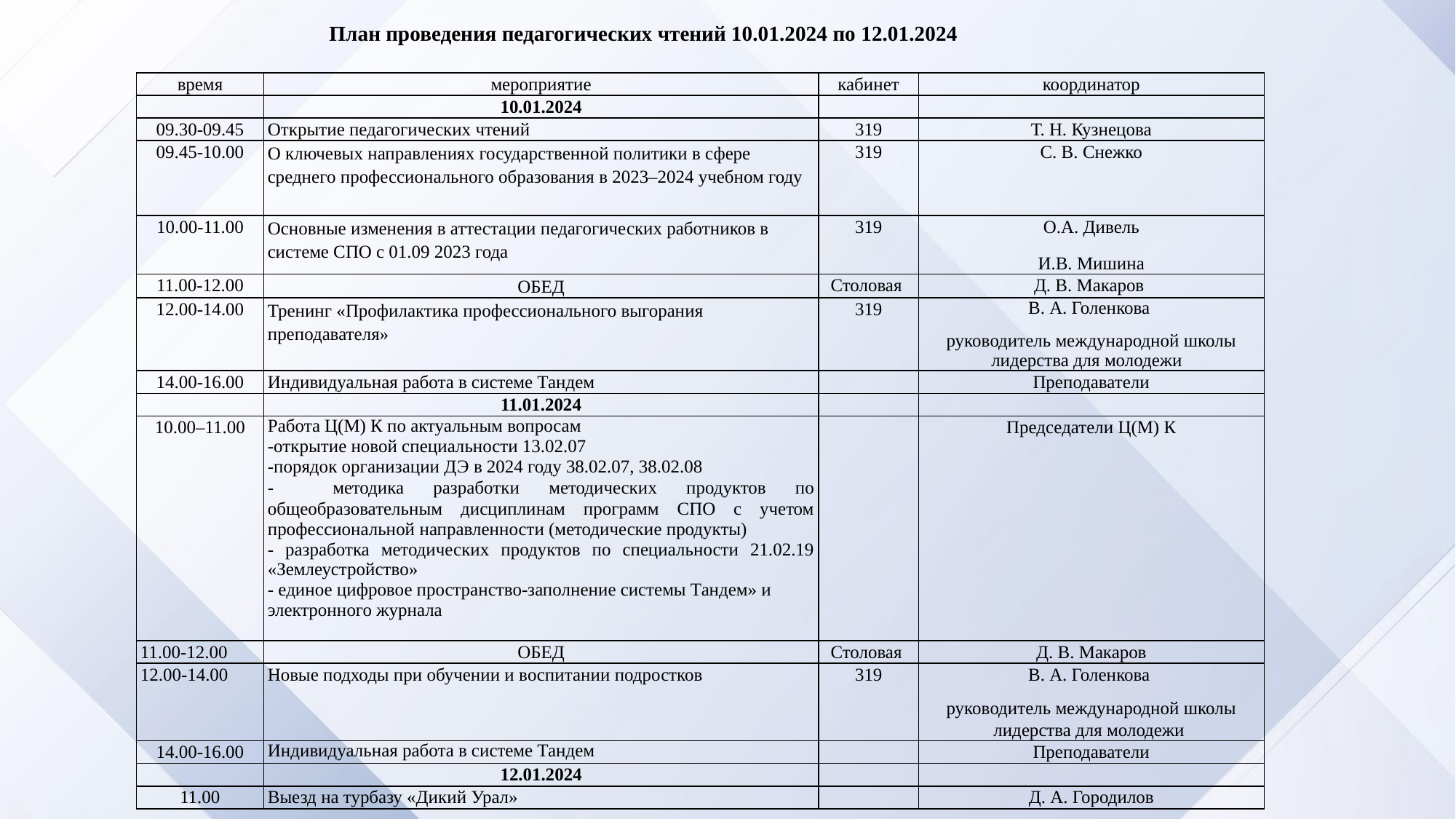

План проведения педагогических чтений 10.01.2024 по 12.01.2024

| время | мероприятие | кабинет | координатор |
| --- | --- | --- | --- |
|  | 10.01.2024 |  |  |
| 09.30-09.45 | Открытие педагогических чтений | 319 | Т. Н. Кузнецова |
| 09.45-10.00 | О ключевых направлениях государственной политики в сфере среднего профессионального образования в 2023–2024 учебном году | 319 | С. В. Снежко |
| 10.00-11.00 | Основные изменения в аттестации педагогических работников в системе СПО с 01.09 2023 года | 319 | О.А. Дивель И.В. Мишина |
| 11.00-12.00 | ОБЕД | Столовая | Д. В. Макаров |
| 12.00-14.00 | Тренинг «Профилактика профессионального выгорания преподавателя» | 319 | В. А. Голенкова руководитель международной школы лидерства для молодежи |
| 14.00-16.00 | Индивидуальная работа в системе Тандем |  | Преподаватели |
|  | 11.01.2024 |  |  |
| 10.00–11.00 | Работа Ц(М) К по актуальным вопросам -открытие новой специальности 13.02.07 -порядок организации ДЭ в 2024 году 38.02.07, 38.02.08 - методика разработки методических продуктов по общеобразовательным дисциплинам программ СПО с учетом профессиональной направленности (методические продукты) - разработка методических продуктов по специальности 21.02.19 «Землеустройство» - единое цифровое пространство-заполнение системы Тандем» и электронного журнала |  | Председатели Ц(М) К |
| 11.00-12.00 | ОБЕД | Столовая | Д. В. Макаров |
| 12.00-14.00 | Новые подходы при обучении и воспитании подростков | 319 | В. А. Голенкова руководитель международной школы лидерства для молодежи |
| 14.00-16.00 | Индивидуальная работа в системе Тандем |  | Преподаватели |
|  | 12.01.2024 |  |  |
| 11.00 | Выезд на турбазу «Дикий Урал» |  | Д. А. Городилов |